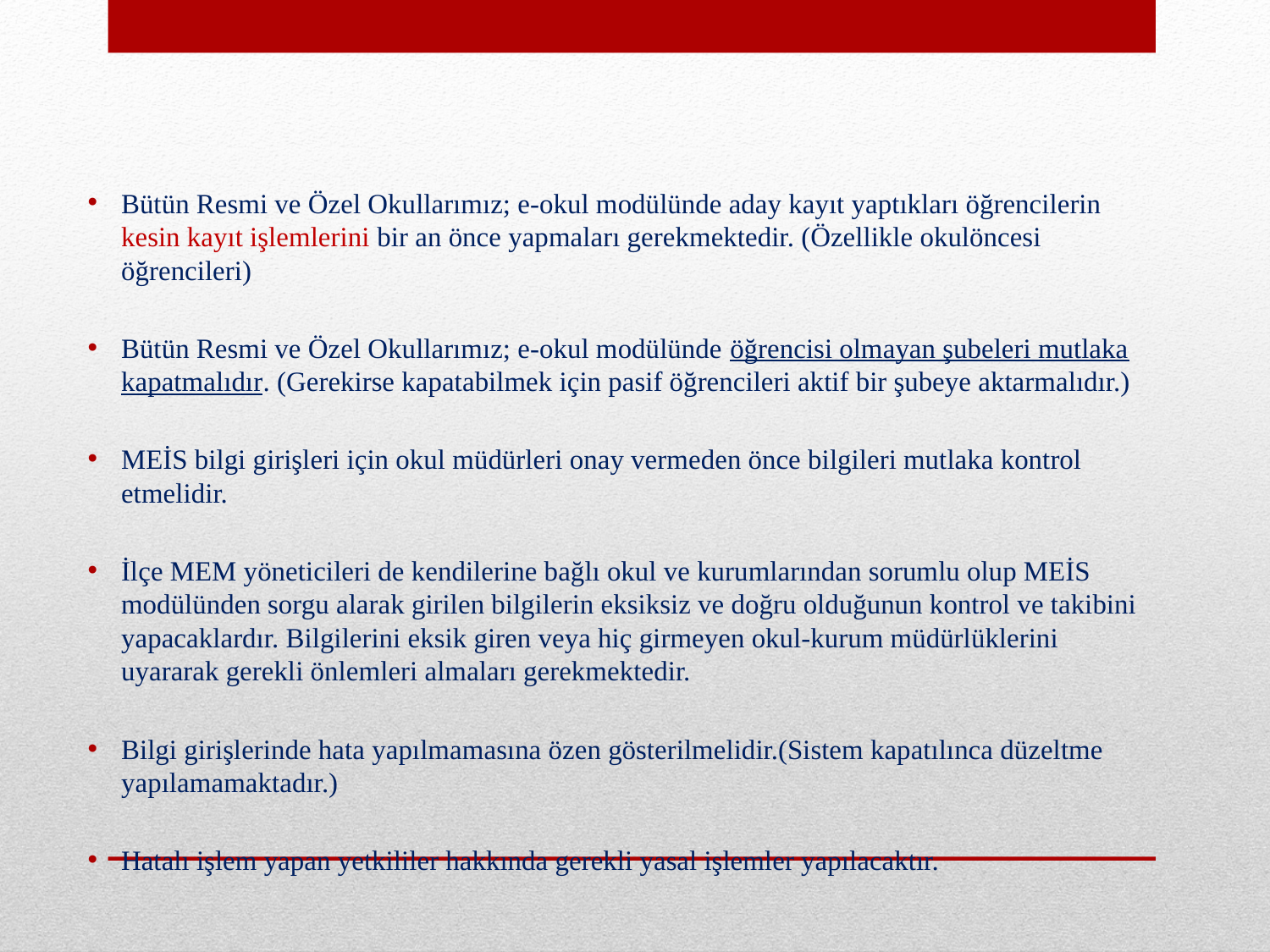

Bütün Resmi ve Özel Okullarımız; e-okul modülünde aday kayıt yaptıkları öğrencilerin kesin kayıt işlemlerini bir an önce yapmaları gerekmektedir. (Özellikle okulöncesi öğrencileri)

Bütün Resmi ve Özel Okullarımız; e-okul modülünde öğrencisi olmayan şubeleri mutlaka kapatmalıdır. (Gerekirse kapatabilmek için pasif öğrencileri aktif bir şubeye aktarmalıdır.)

MEİS bilgi girişleri için okul müdürleri onay vermeden önce bilgileri mutlaka kontrol etmelidir.

İlçe MEM yöneticileri de kendilerine bağlı okul ve kurumlarından sorumlu olup MEİS modülünden sorgu alarak girilen bilgilerin eksiksiz ve doğru olduğunun kontrol ve takibini yapacaklardır. Bilgilerini eksik giren veya hiç girmeyen okul-kurum müdürlüklerini uyararak gerekli önlemleri almaları gerekmektedir.

Bilgi girişlerinde hata yapılmamasına özen gösterilmelidir.(Sistem kapatılınca düzeltme yapılamamaktadır.)

Hatalı işlem yapan yetkililer hakkında gerekli yasal işlemler yapılacaktır.